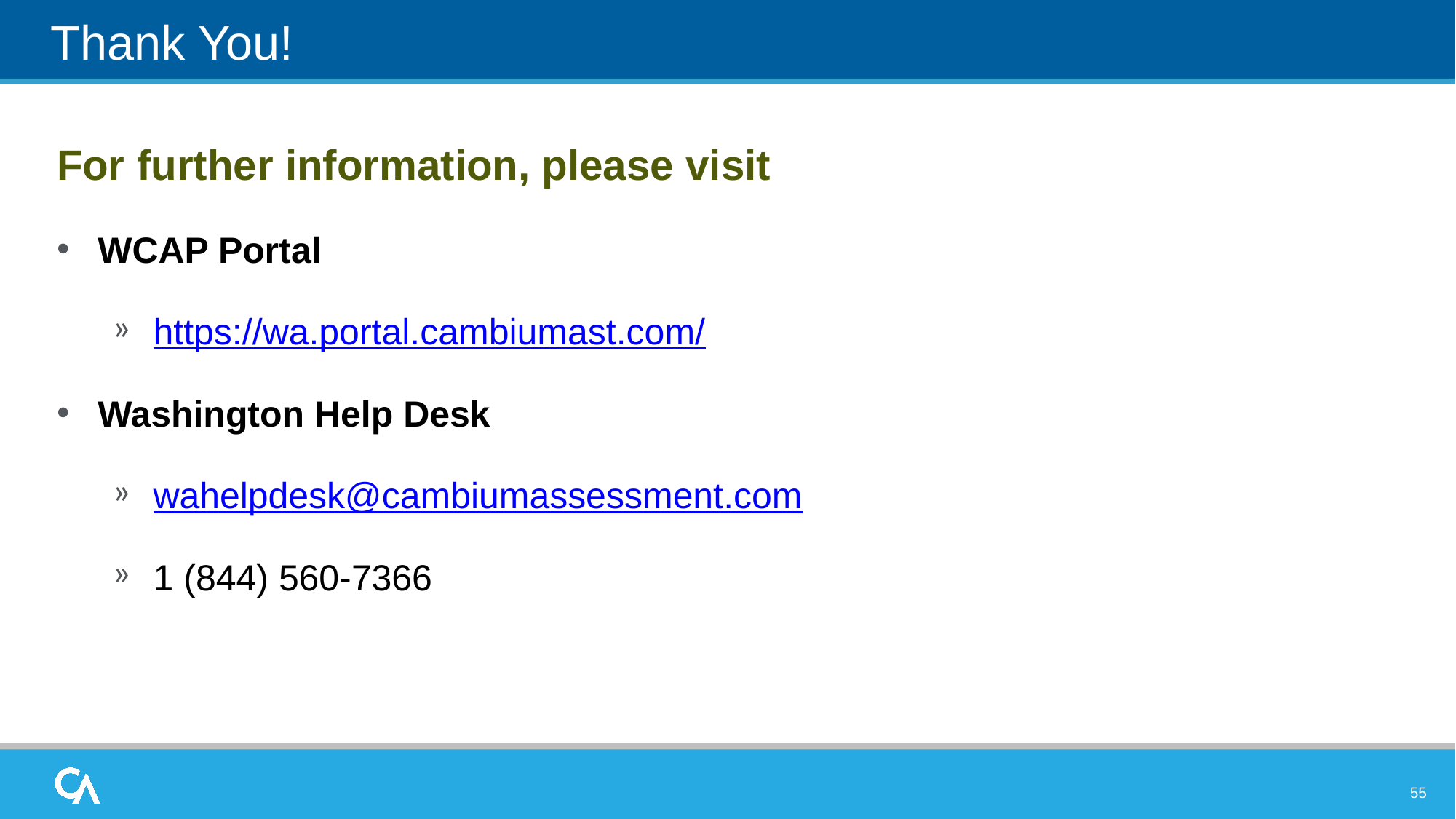

# Thank You!
For further information, please visit
WCAP Portal
https://wa.portal.cambiumast.com/
Washington Help Desk
wahelpdesk@cambiumassessment.com
1 (844) 560-7366

55